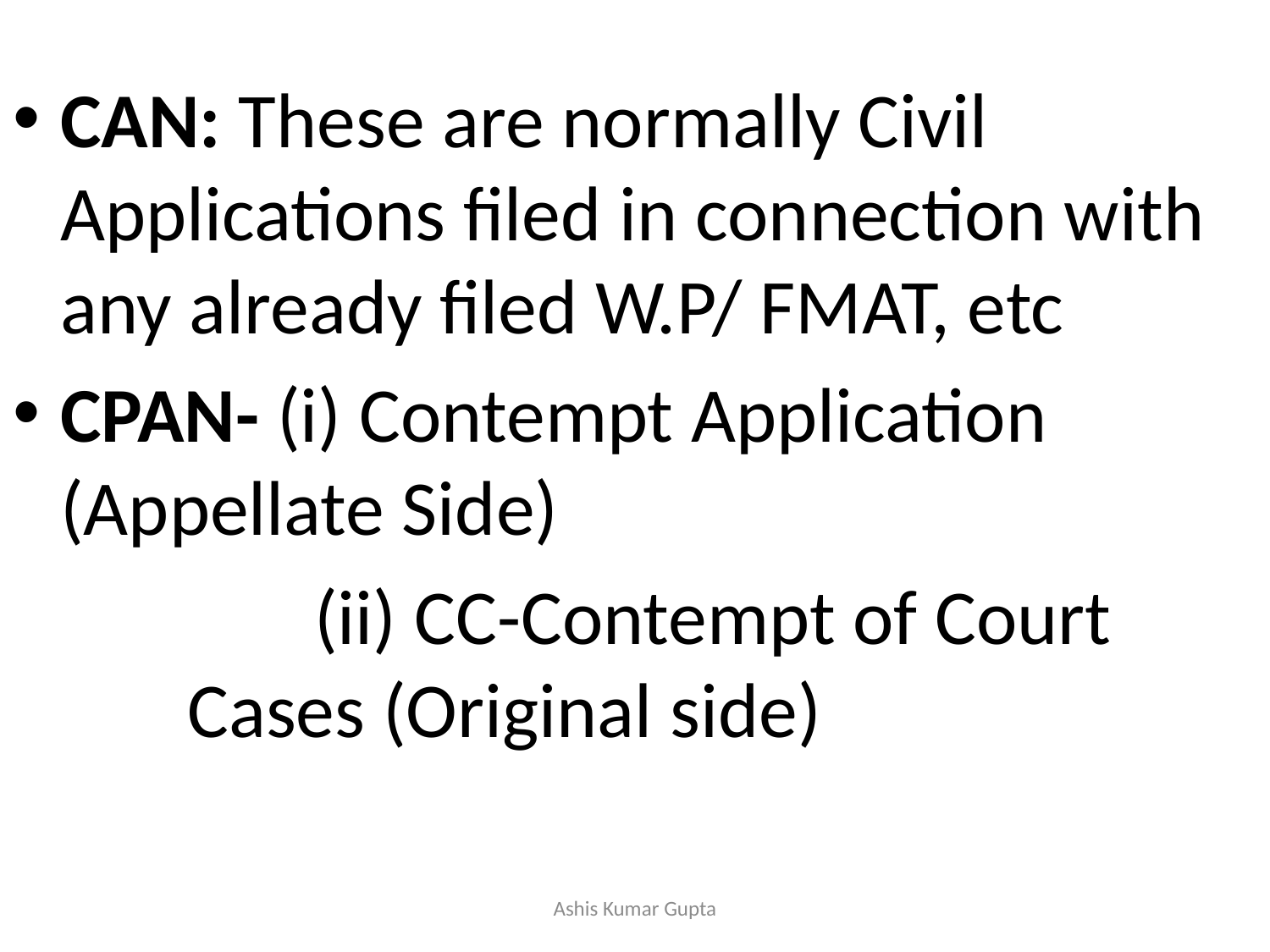

#
CAN: These are normally Civil Applications filed in connection with any already filed W.P/ FMAT, etc
CPAN- (i) Contempt Application 		(Appellate Side)
			(ii) CC-Contempt of Court 		Cases (Original side)
Ashis Kumar Gupta